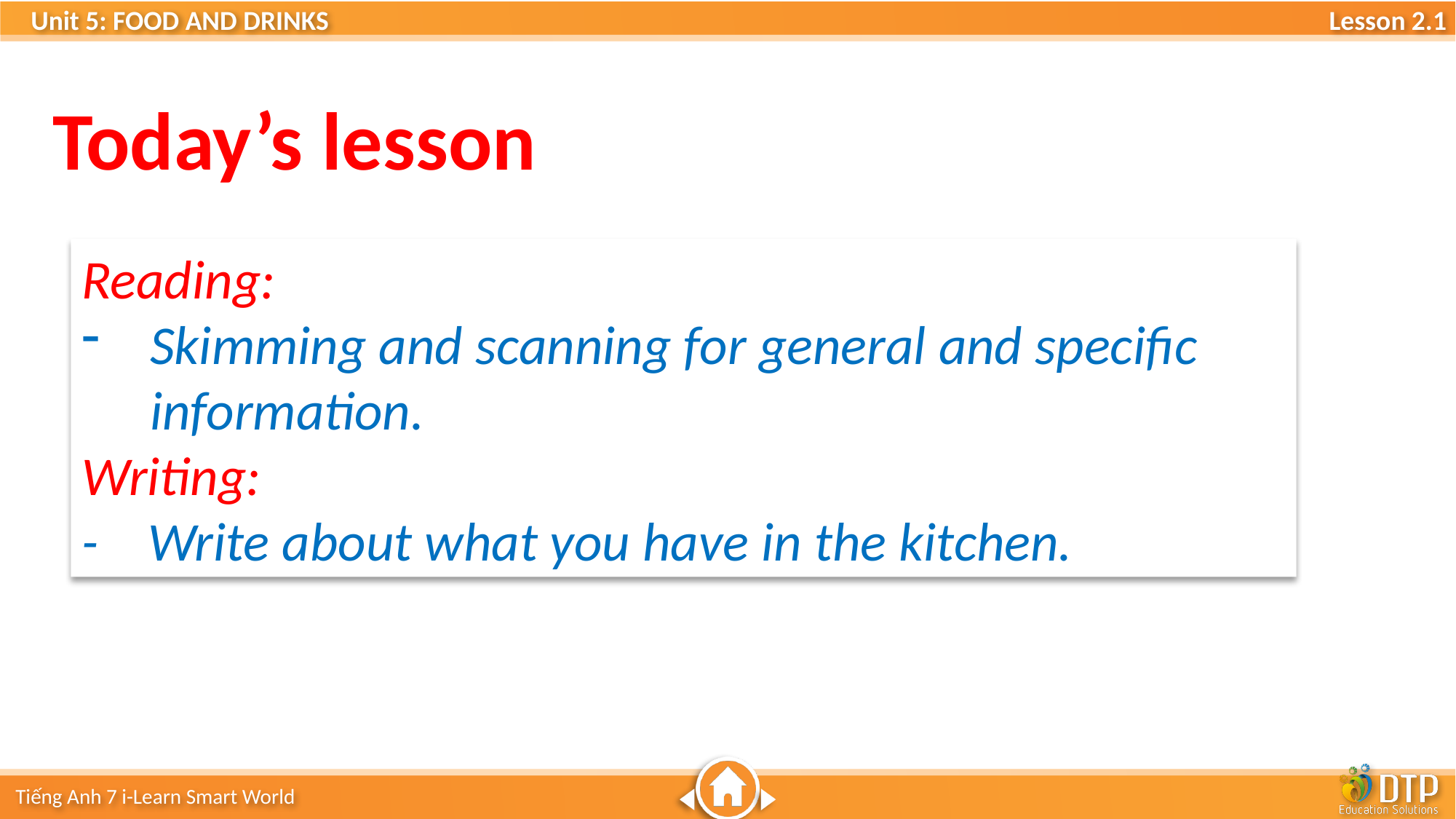

Today’s lesson
Reading:
Skimming and scanning for general and specific information.
Writing:
-    Write about what you have in the kitchen.